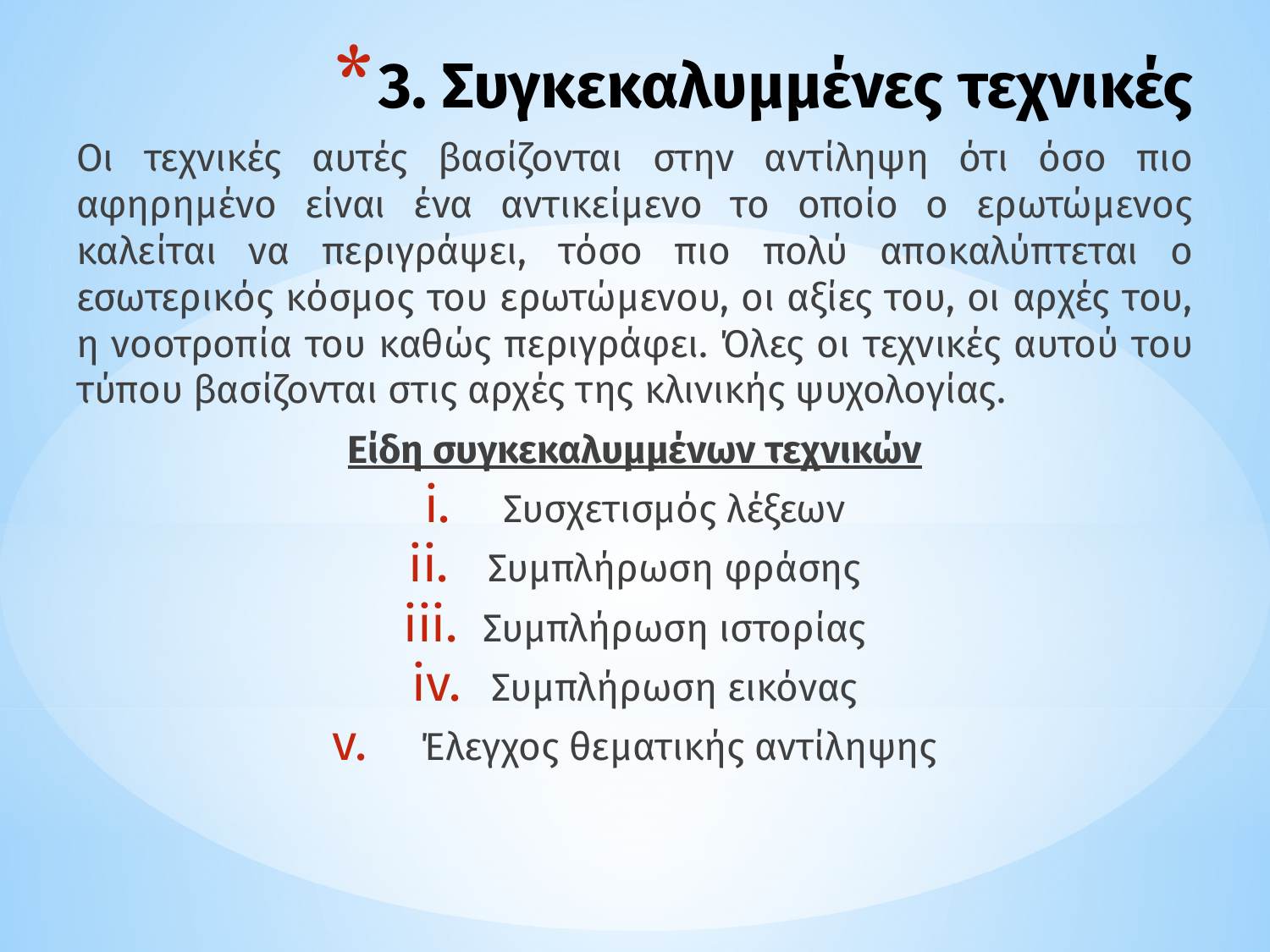

# 3. Συγκεκαλυμμένες τεχνικές
Οι τεχνικές αυτές βασίζονται στην αντίληψη ότι όσο πιο αφηρημένο είναι ένα αντικείμενο το οποίο ο ερωτώμενος καλείται να περιγράψει, τόσο πιο πολύ αποκαλύπτεται ο εσωτερικός κόσμος του ερωτώμενου, οι αξίες του, οι αρχές του, η νοοτροπία του καθώς περιγράφει. Όλες οι τεχνικές αυτού του τύπου βασίζονται στις αρχές της κλινικής ψυχολογίας.
Είδη συγκεκαλυμμένων τεχνικών
Συσχετισμός λέξεων
Συμπλήρωση φράσης
Συμπλήρωση ιστορίας
Συμπλήρωση εικόνας
 Έλεγχος θεματικής αντίληψης